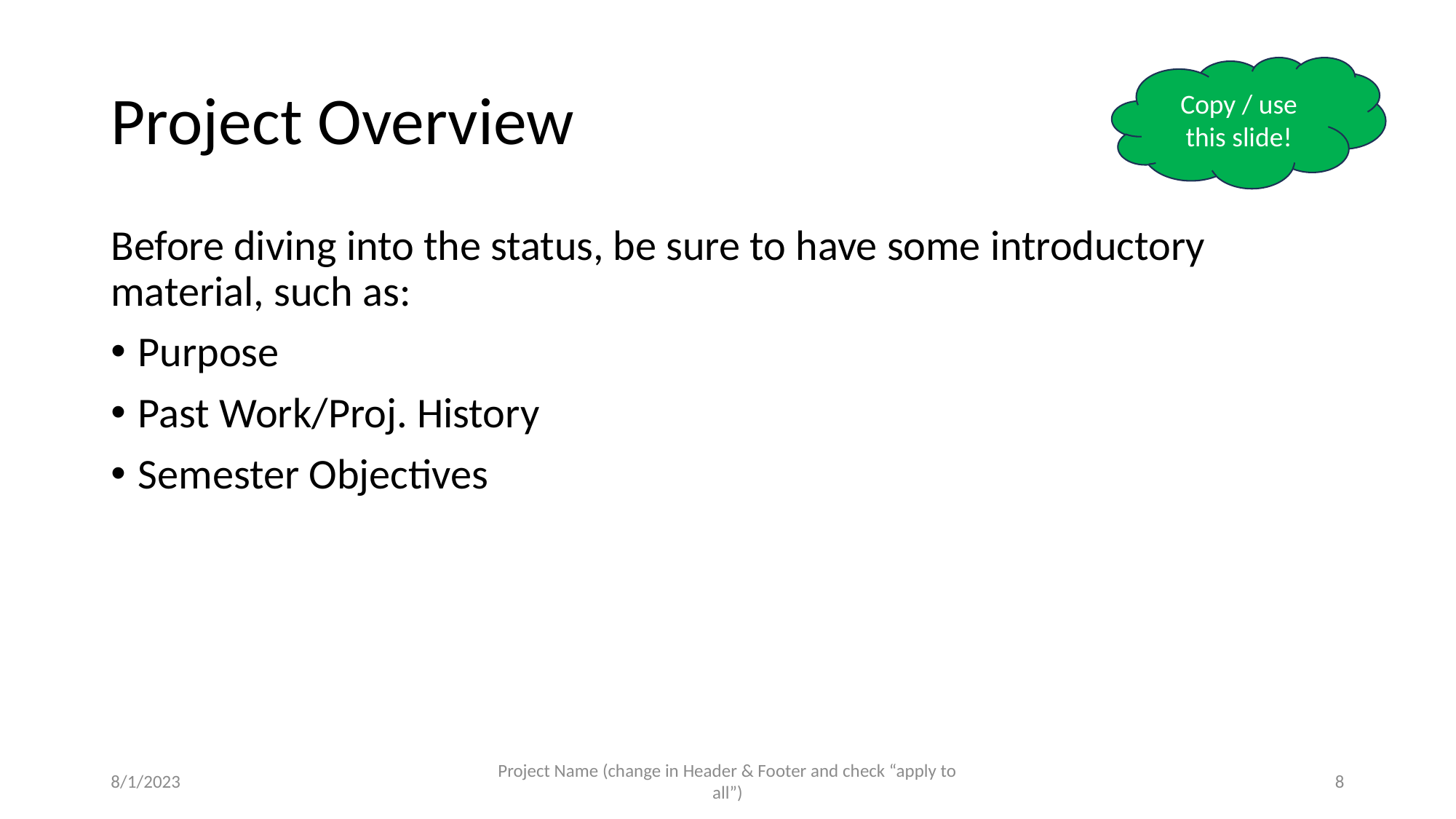

# Project Overview
Copy / use this slide!
Before diving into the status, be sure to have some introductory material, such as:
Purpose
Past Work/Proj. History
Semester Objectives
8/1/2023
Project Name (change in Header & Footer and check “apply to all”)
8